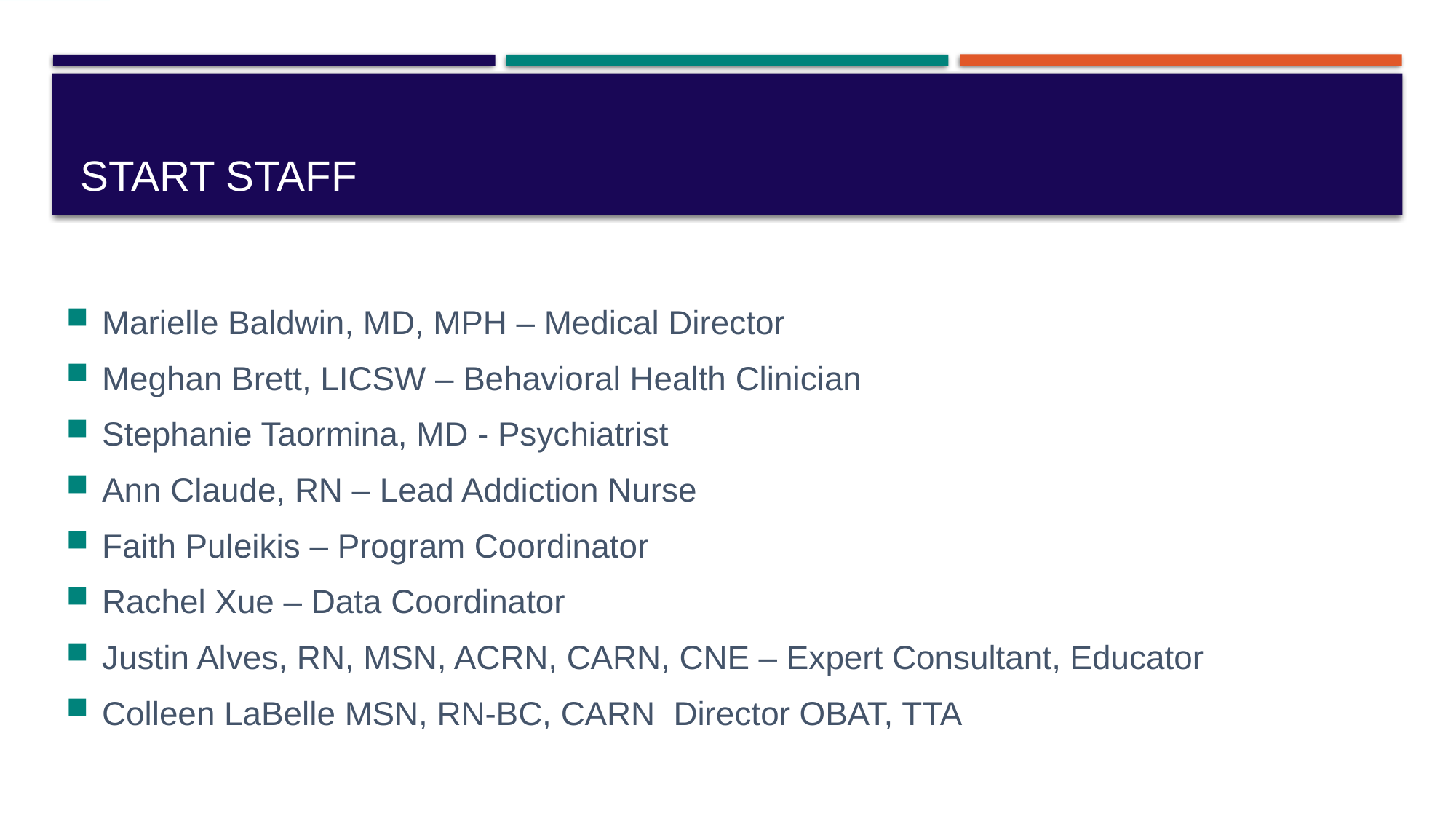

# START staff
Marielle Baldwin, MD, MPH – Medical Director
Meghan Brett, LICSW – Behavioral Health Clinician
Stephanie Taormina, MD - Psychiatrist
Ann Claude, RN – Lead Addiction Nurse
Faith Puleikis – Program Coordinator
Rachel Xue – Data Coordinator
Justin Alves, RN, MSN, ACRN, CARN, CNE – Expert Consultant, Educator
Colleen LaBelle MSN, RN-BC, CARN  Director OBAT, TTA